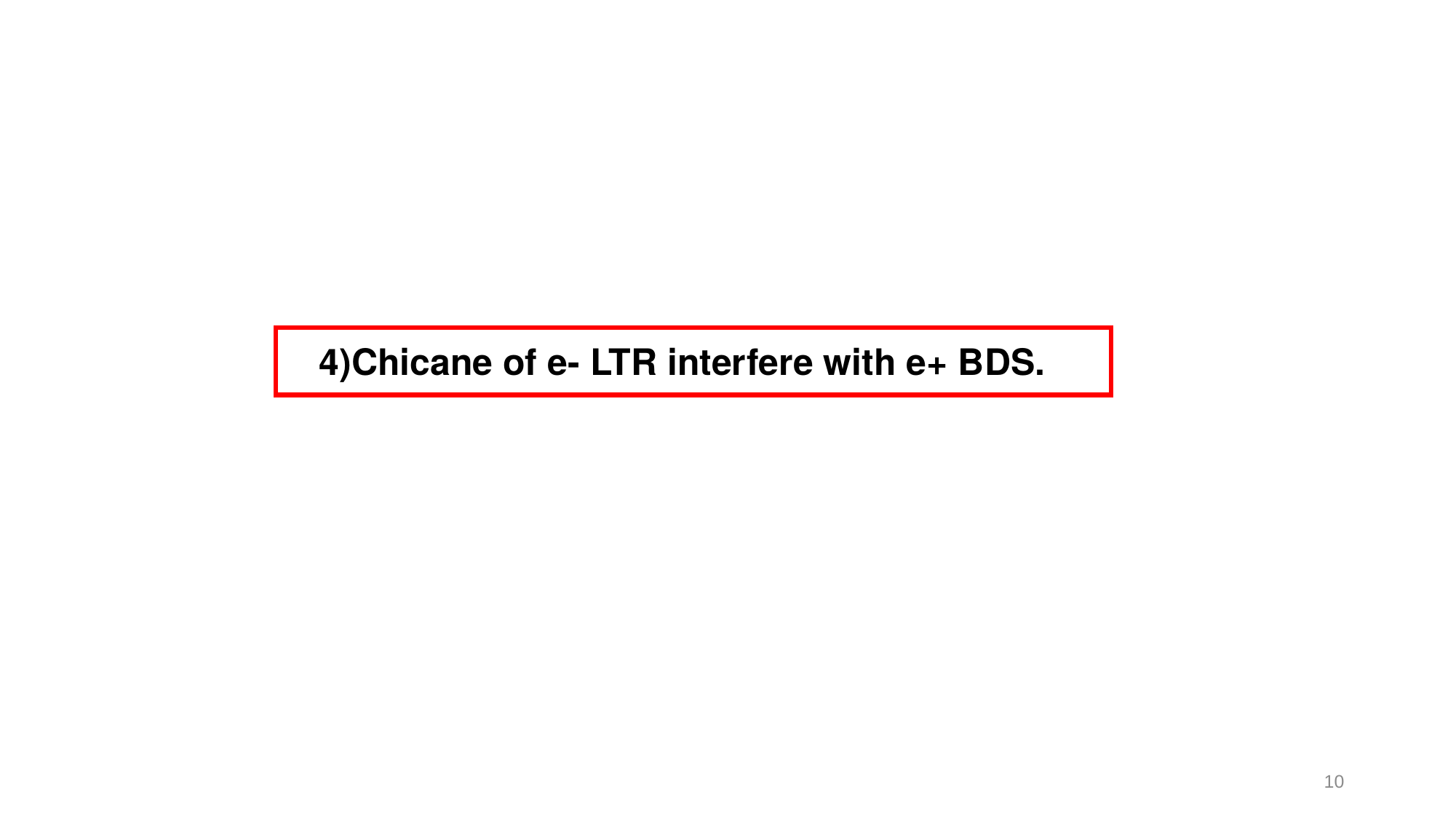

4)Chicane of e- LTR interfere with e+ BDS.
10